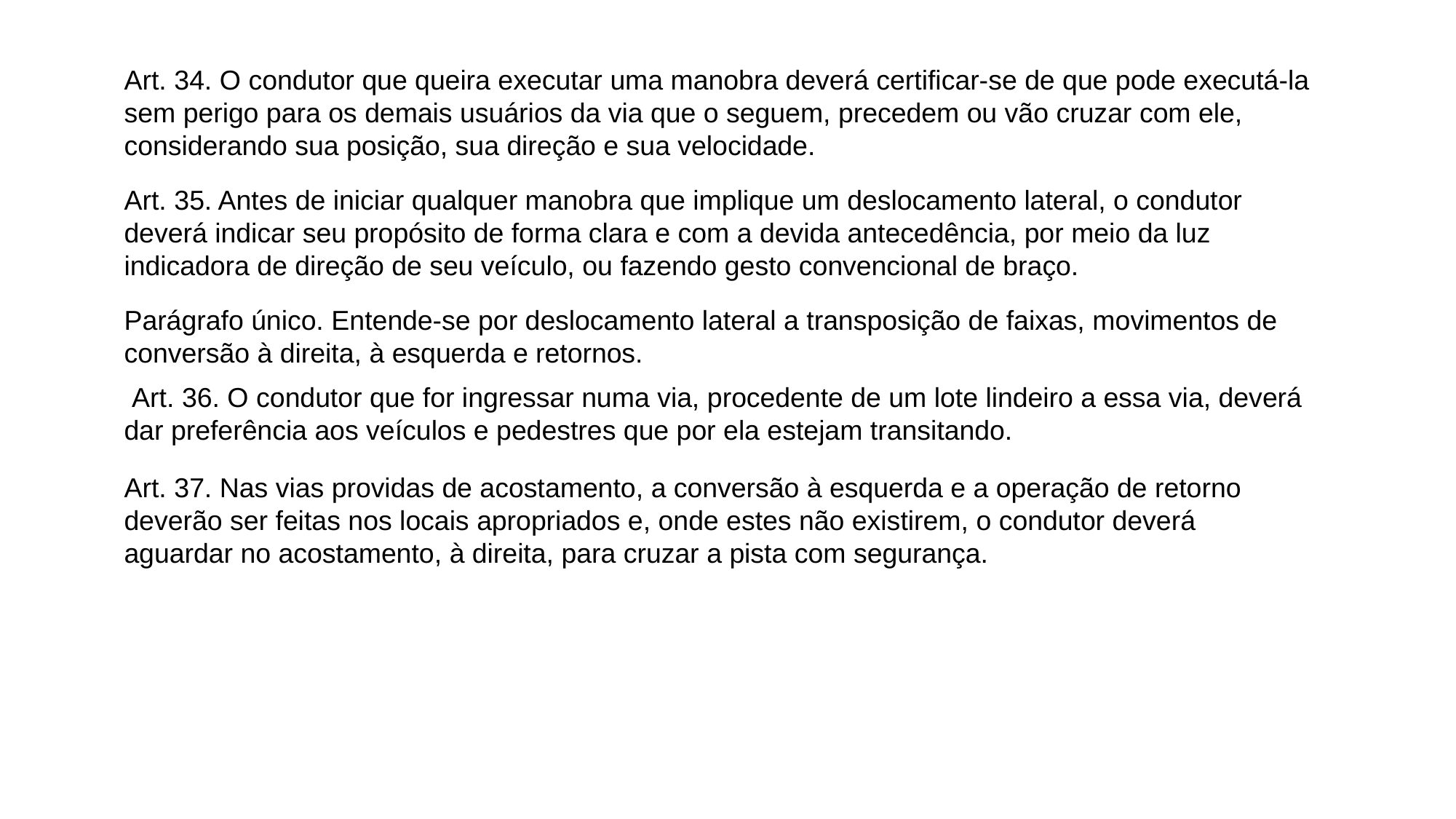

Art. 34. O condutor que queira executar uma manobra deverá certificar-se de que pode executá-la sem perigo para os demais usuários da via que o seguem, precedem ou vão cruzar com ele, considerando sua posição, sua direção e sua velocidade.
Art. 35. Antes de iniciar qualquer manobra que implique um deslocamento lateral, o condutor deverá indicar seu propósito de forma clara e com a devida antecedência, por meio da luz indicadora de direção de seu veículo, ou fazendo gesto convencional de braço.
Parágrafo único. Entende-se por deslocamento lateral a transposição de faixas, movimentos de conversão à direita, à esquerda e retornos.
 Art. 36. O condutor que for ingressar numa via, procedente de um lote lindeiro a essa via, deverá dar preferência aos veículos e pedestres que por ela estejam transitando.
Art. 37. Nas vias providas de acostamento, a conversão à esquerda e a operação de retorno deverão ser feitas nos locais apropriados e, onde estes não existirem, o condutor deverá aguardar no acostamento, à direita, para cruzar a pista com segurança.